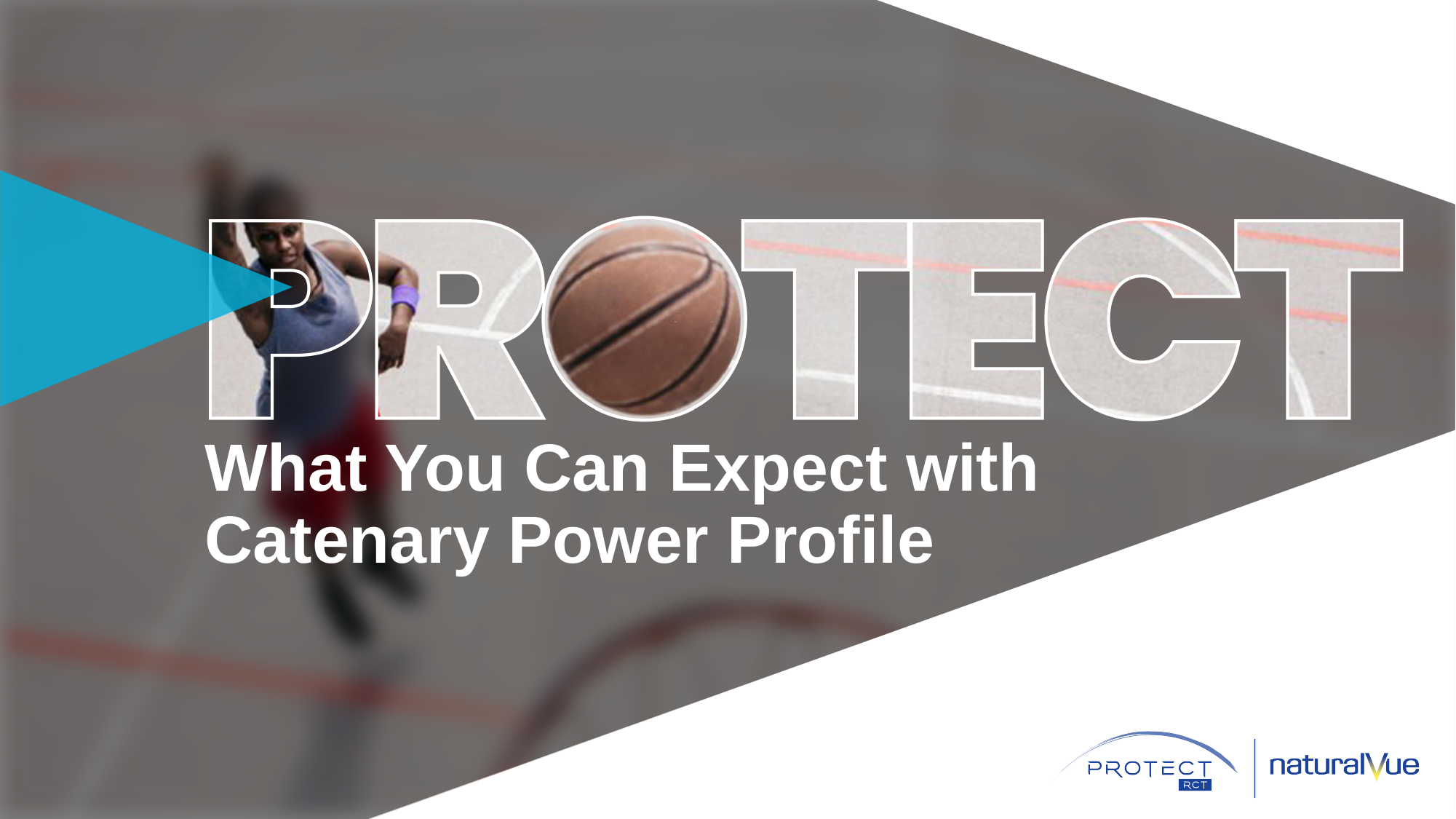

# What You Can Expect with Catenary Power Profile